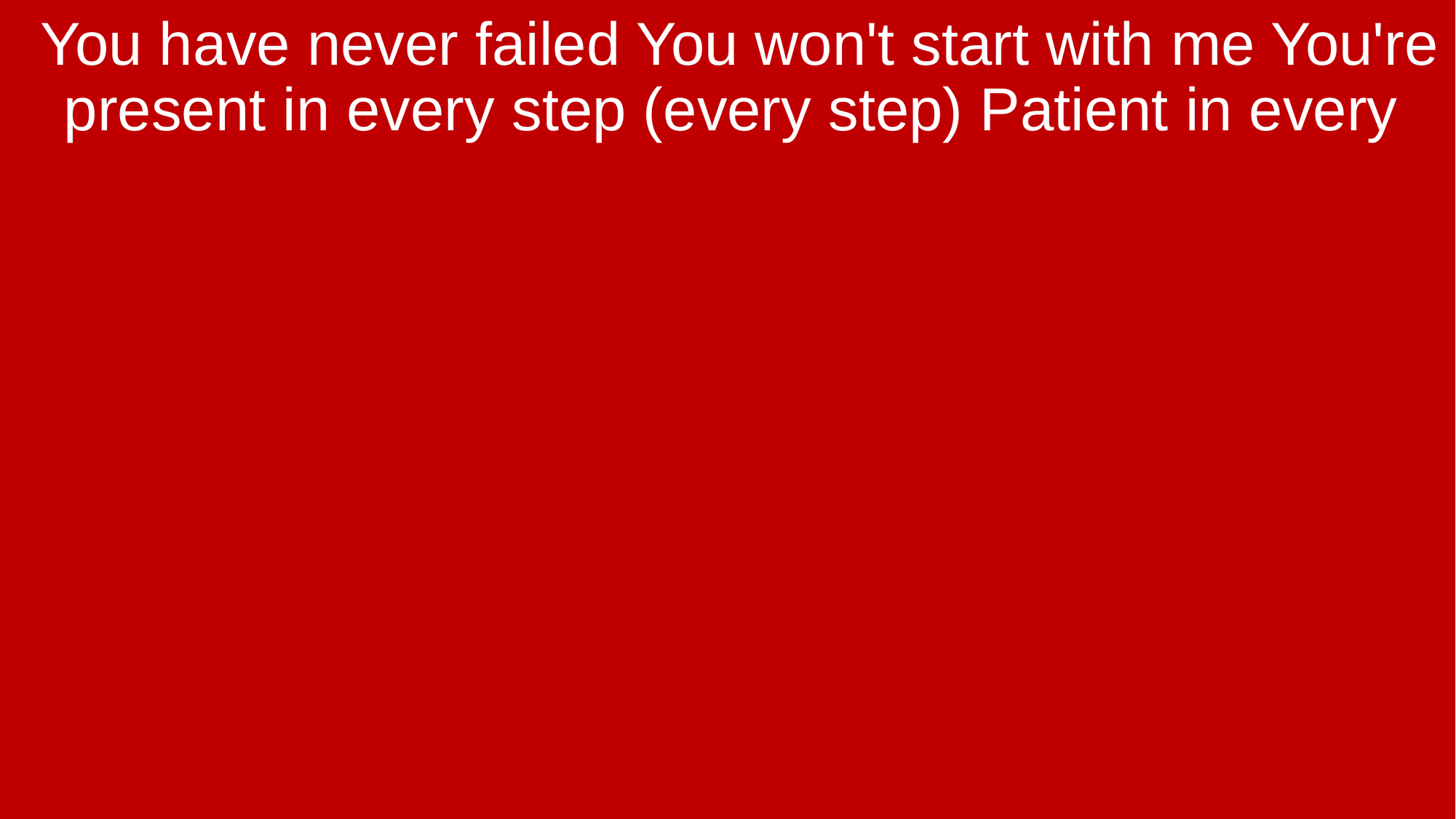

You have never failed You won't start with me You're present in every step (every step) Patient in every